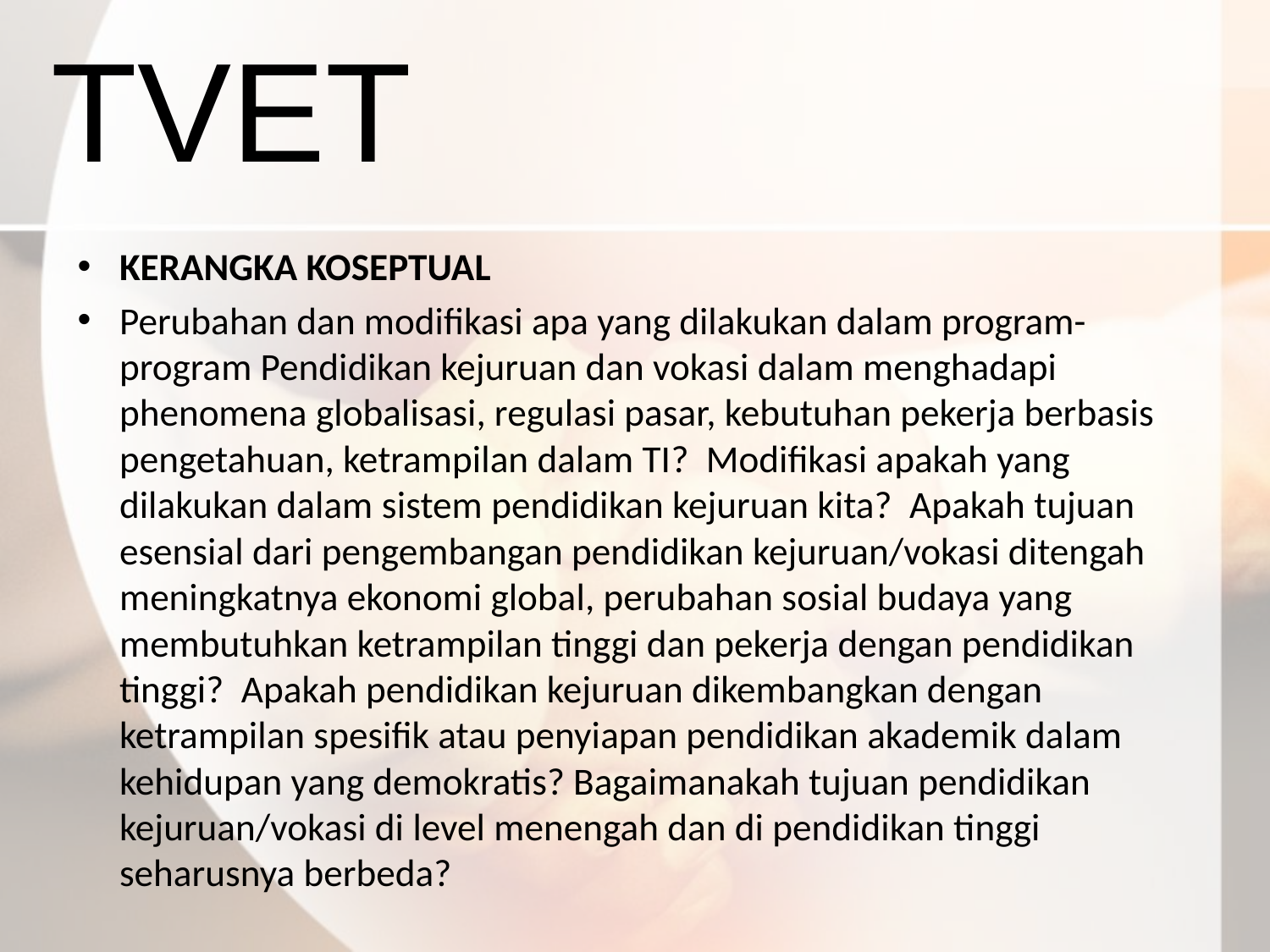

# TVET
KERANGKA KOSEPTUAL
Perubahan dan modifikasi apa yang dilakukan dalam program-program Pendidikan kejuruan dan vokasi dalam menghadapi phenomena globalisasi, regulasi pasar, kebutuhan pekerja berbasis pengetahuan, ketrampilan dalam TI?  Modifikasi apakah yang dilakukan dalam sistem pendidikan kejuruan kita?  Apakah tujuan esensial dari pengembangan pendidikan kejuruan/vokasi ditengah meningkatnya ekonomi global, perubahan sosial budaya yang membutuhkan ketrampilan tinggi dan pekerja dengan pendidikan tinggi?  Apakah pendidikan kejuruan dikembangkan dengan ketrampilan spesifik atau penyiapan pendidikan akademik dalam kehidupan yang demokratis? Bagaimanakah tujuan pendidikan kejuruan/vokasi di level menengah dan di pendidikan tinggi seharusnya berbeda?